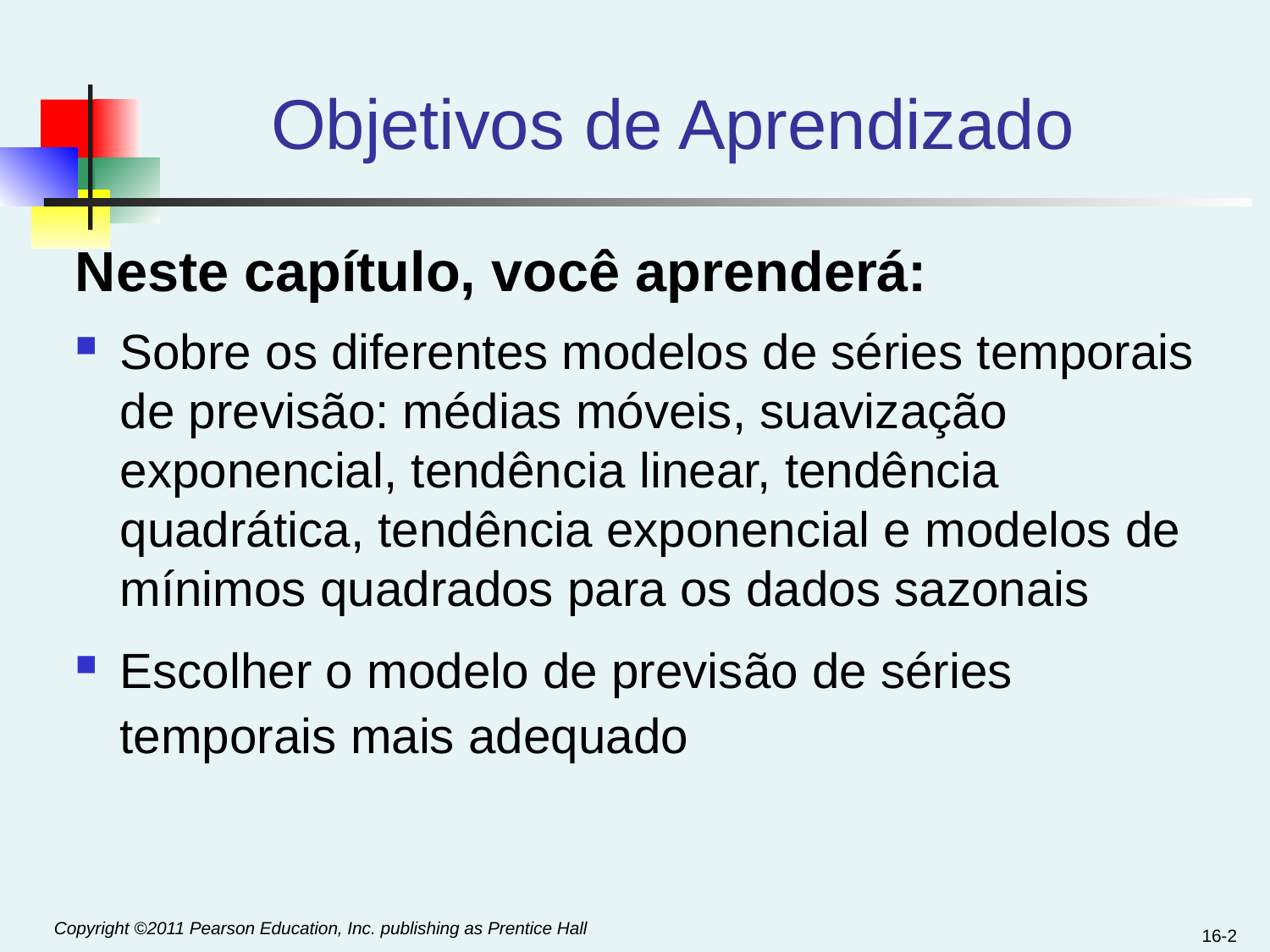

# Objetivos de Aprendizado
Neste capítulo, você aprenderá:
Sobre os diferentes modelos de séries temporais de previsão: médias móveis, suavização exponencial, tendência linear, tendência quadrática, tendência exponencial e modelos de mínimos quadrados para os dados sazonais
Escolher o modelo de previsão de séries temporais mais adequado
16-2